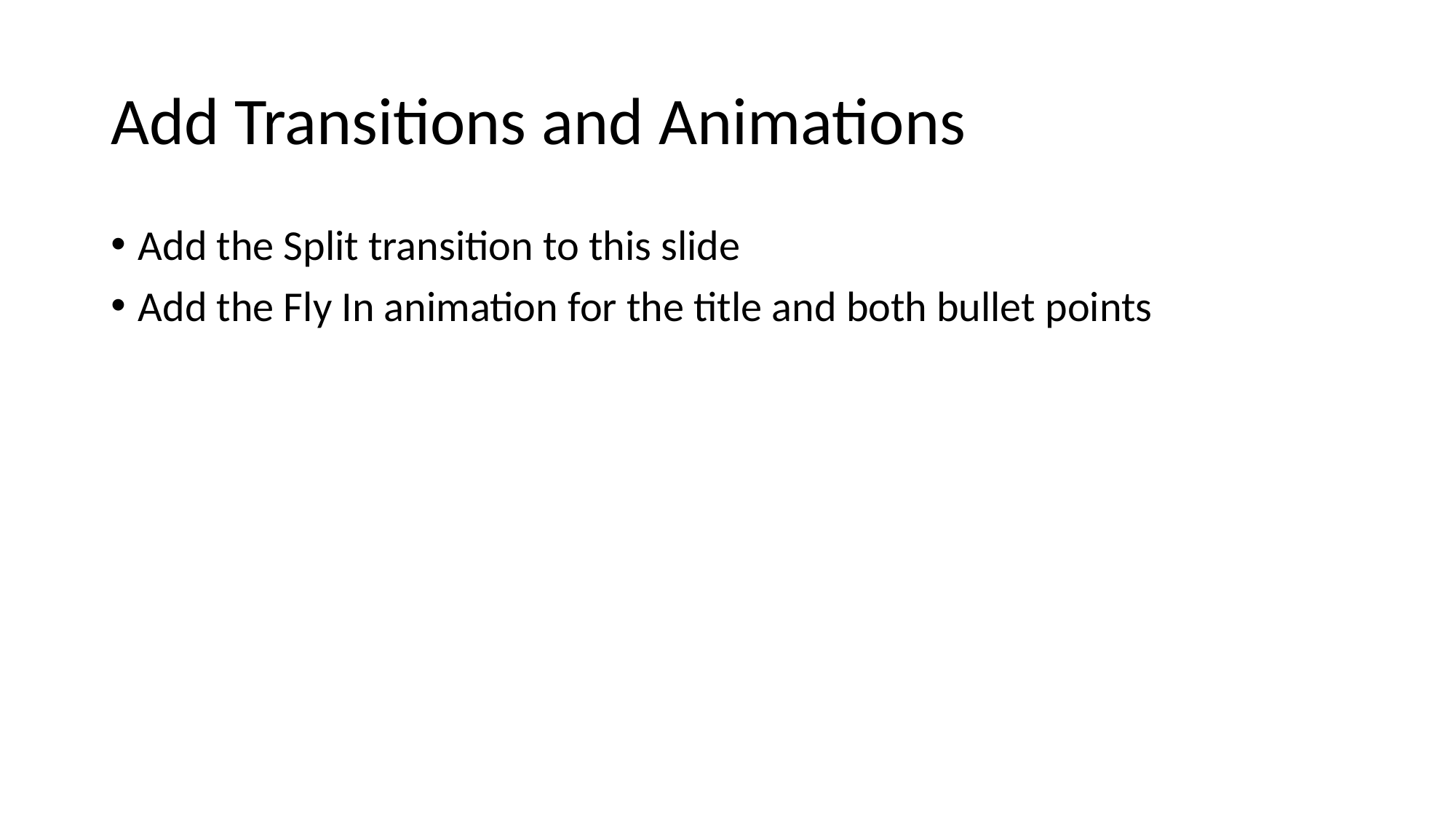

# Add Transitions and Animations
Add the Split transition to this slide
Add the Fly In animation for the title and both bullet points